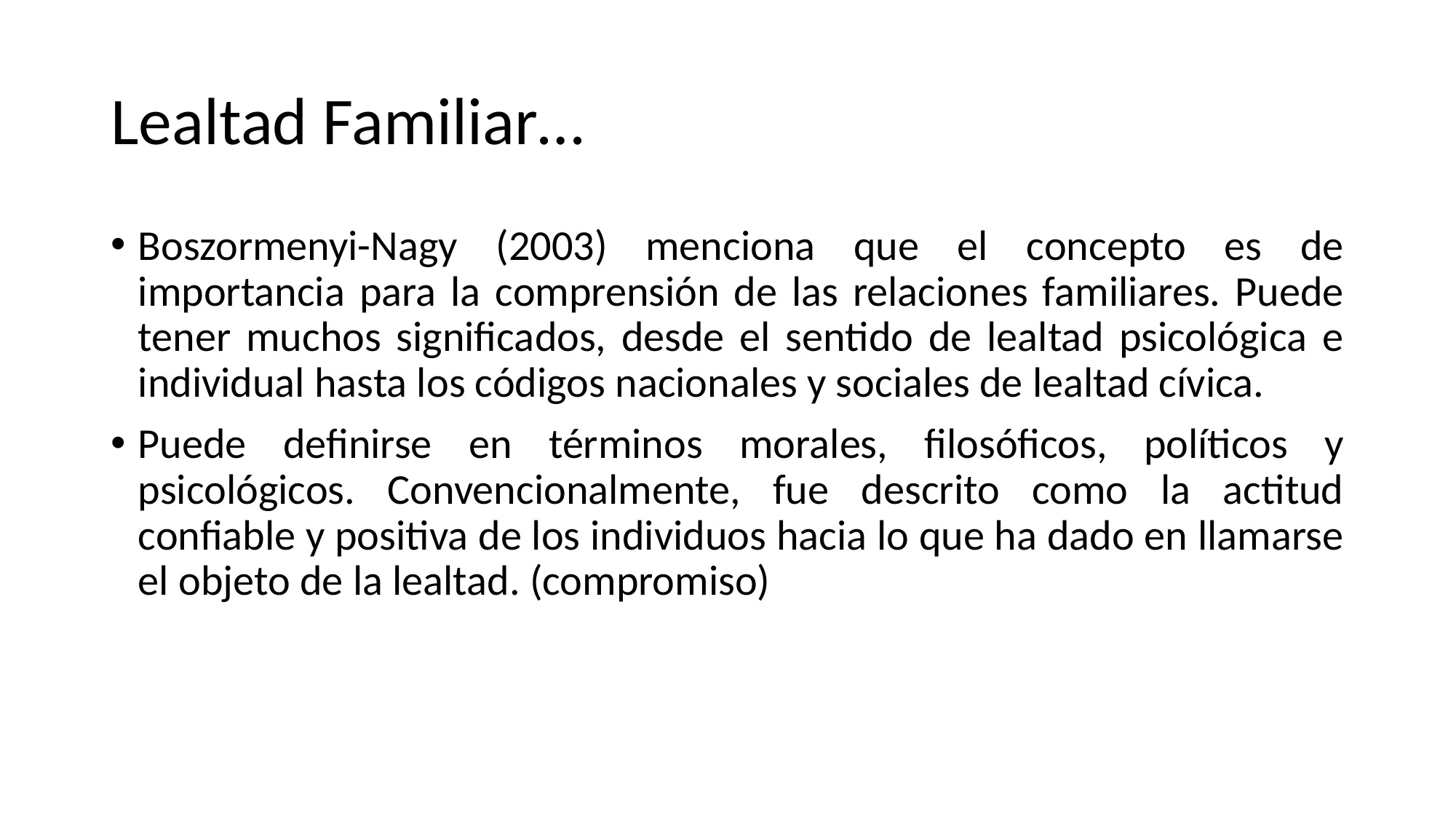

# Lealtad Familiar…
Boszormenyi-Nagy (2003) menciona que el concepto es de importancia para la comprensión de las relaciones familiares. Puede tener muchos significados, desde el sentido de lealtad psicológica e individual hasta los códigos nacionales y sociales de lealtad cívica.
Puede definirse en términos morales, filosóficos, políticos y psicológicos. Convencionalmente, fue descrito como la actitud confiable y positiva de los individuos hacia lo que ha dado en llamarse el objeto de la lealtad. (compromiso)